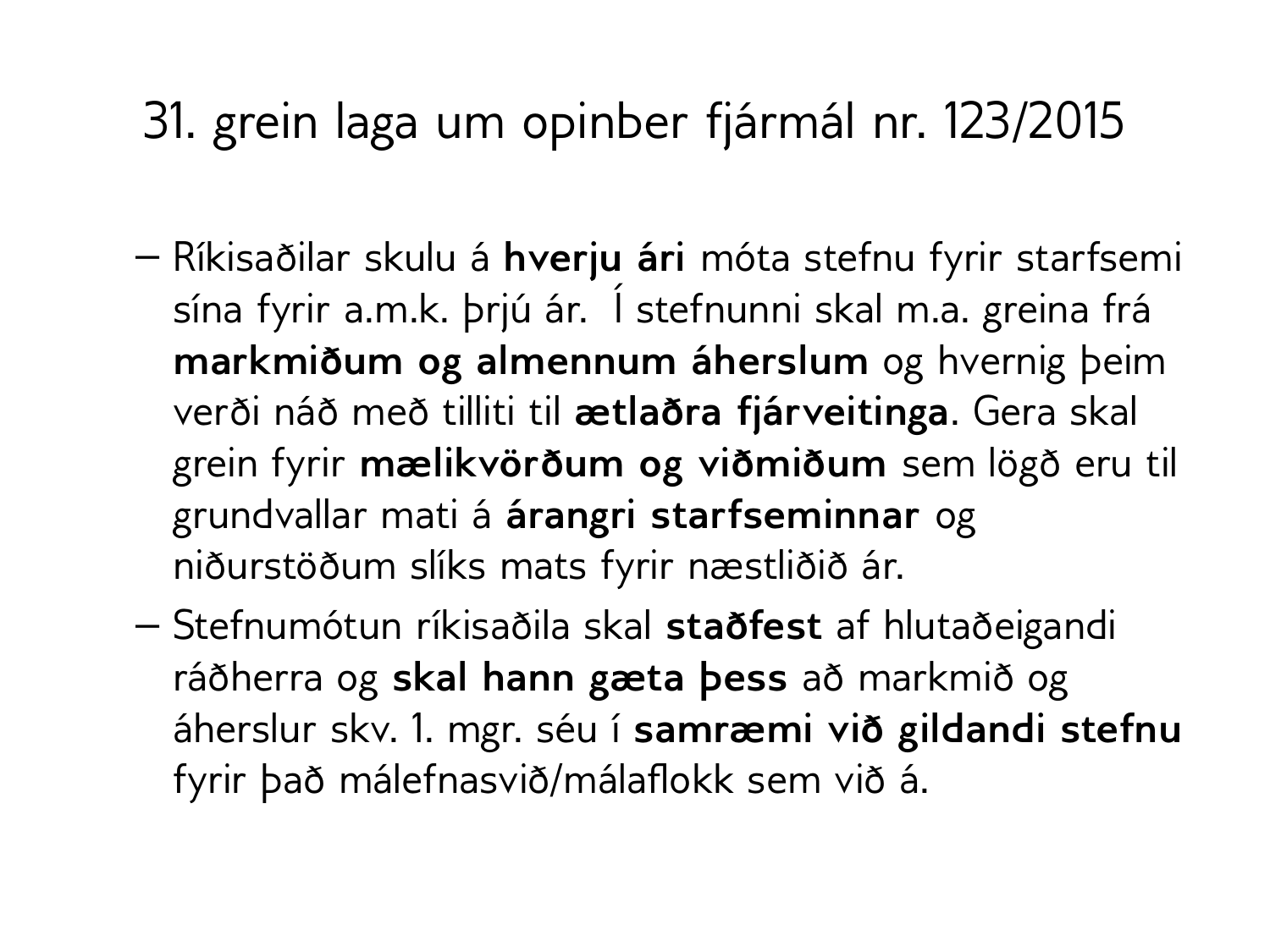

# 31. grein laga um opinber fjármál nr. 123/2015
Ríkisaðilar skulu á hverju ári móta stefnu fyrir starfsemi sína fyrir a.m.k. þrjú ár.  Í stefnunni skal m.a. greina frá markmiðum og almennum áherslum og hvernig þeim verði náð með tilliti til ætlaðra fjárveitinga. Gera skal grein fyrir mælikvörðum og viðmiðum sem lögð eru til grundvallar mati á árangri starfseminnar og niðurstöðum slíks mats fyrir næstliðið ár.
Stefnumótun ríkisaðila skal staðfest af hlutaðeigandi ráðherra og skal hann gæta þess að markmið og áherslur skv. 1. mgr. séu í samræmi við gildandi stefnu fyrir það málefnasvið/málaflokk sem við á.